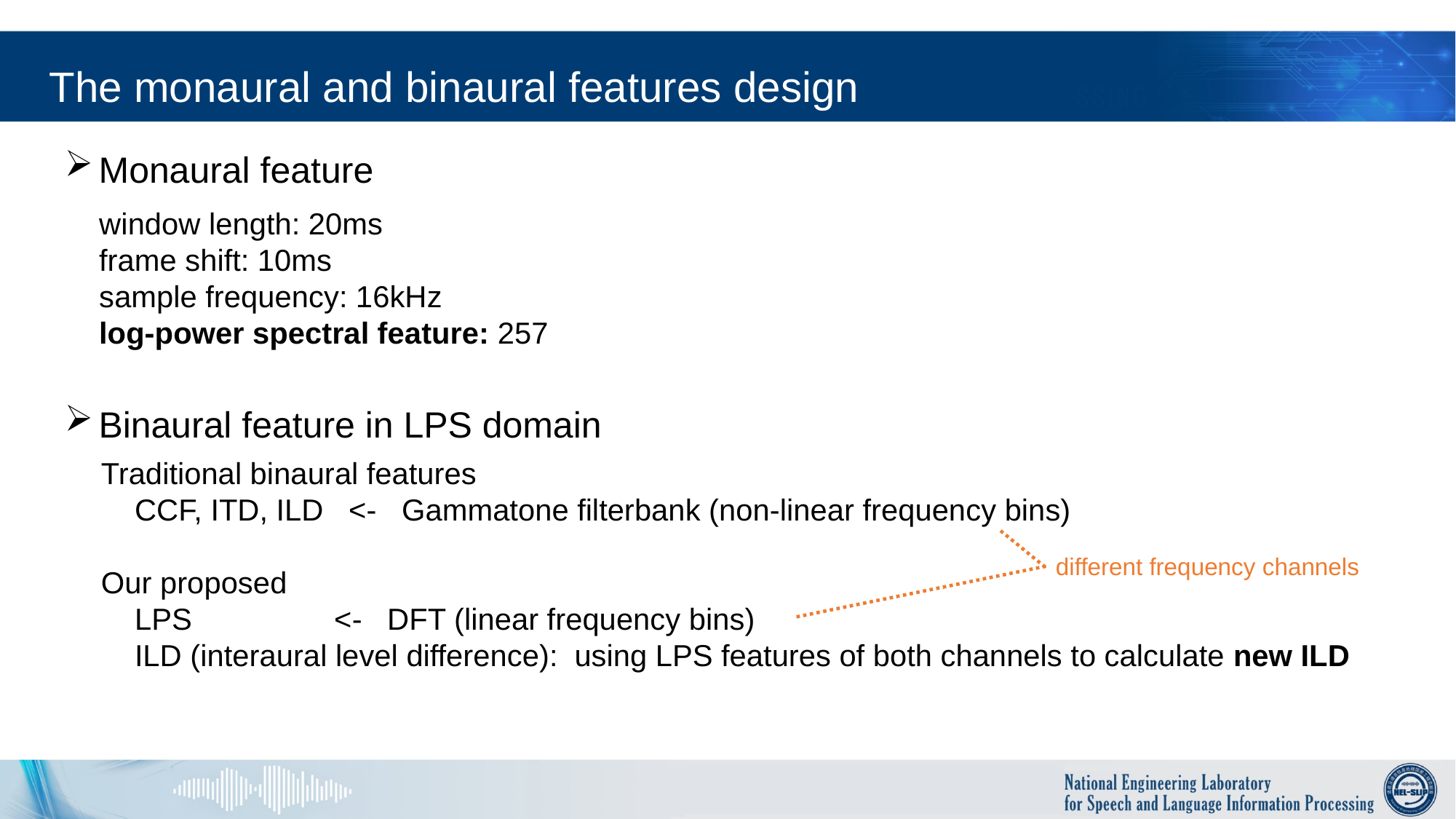

The monaural and binaural features design
Monaural feature
window length: 20ms
frame shift: 10ms
sample frequency: 16kHz
log-power spectral feature: 257
Binaural feature in LPS domain
Traditional binaural features
    CCF, ITD, ILD   <-   Gammatone filterbank (non-linear frequency bins)

Our proposed
    LPS                 <-   DFT (linear frequency bins)
    ILD (interaural level difference):  using LPS features of both channels to calculate new ILD
different frequency channels